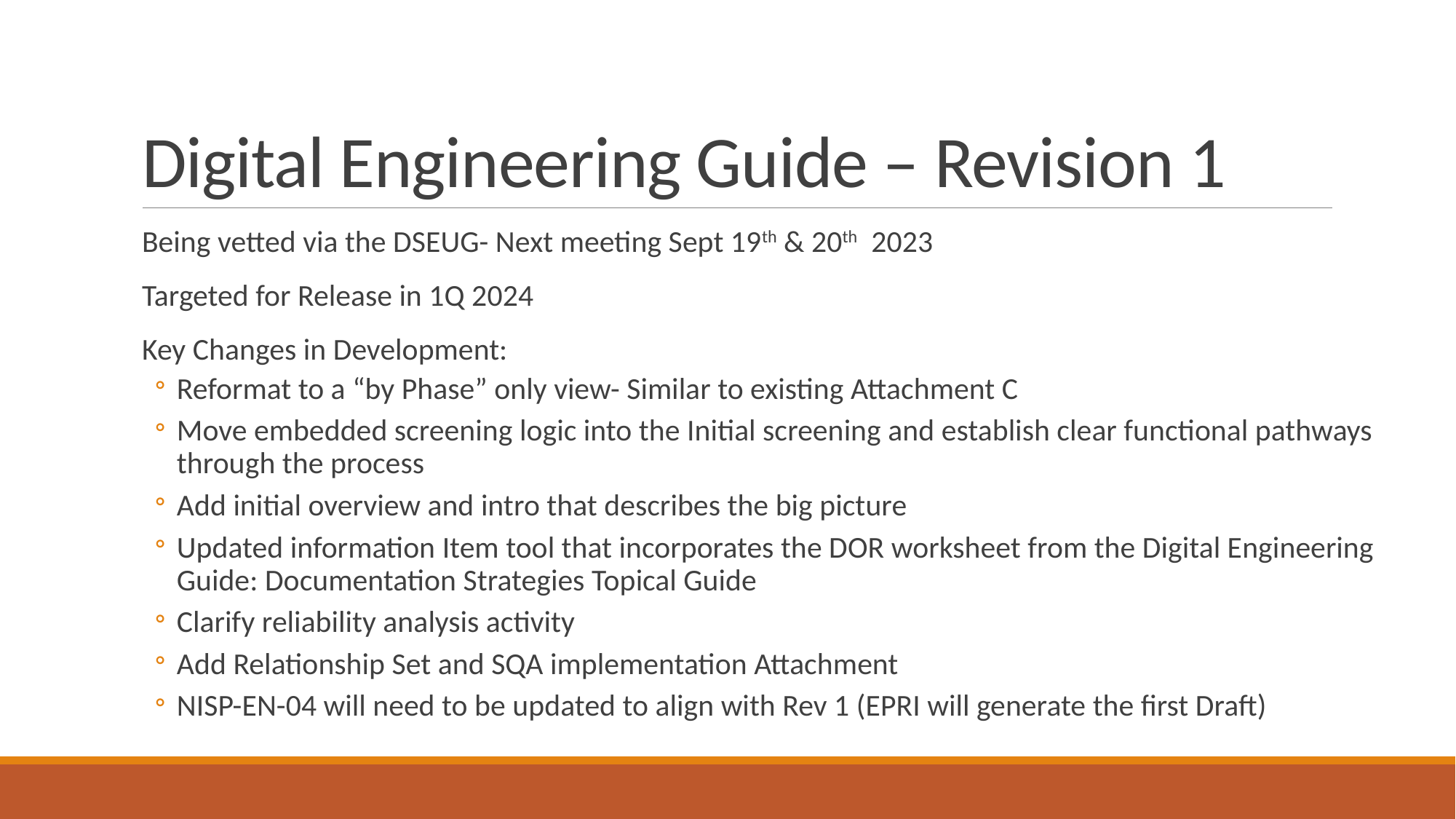

# Digital Engineering Guide – Revision 1
Being vetted via the DSEUG- Next meeting Sept 19th & 20th  2023
Targeted for Release in 1Q 2024
Key Changes in Development:
Reformat to a “by Phase” only view- Similar to existing Attachment C
Move embedded screening logic into the Initial screening and establish clear functional pathways through the process
Add initial overview and intro that describes the big picture
Updated information Item tool that incorporates the DOR worksheet from the Digital Engineering Guide: Documentation Strategies Topical Guide
Clarify reliability analysis activity
Add Relationship Set and SQA implementation Attachment
NISP-EN-04 will need to be updated to align with Rev 1 (EPRI will generate the first Draft)